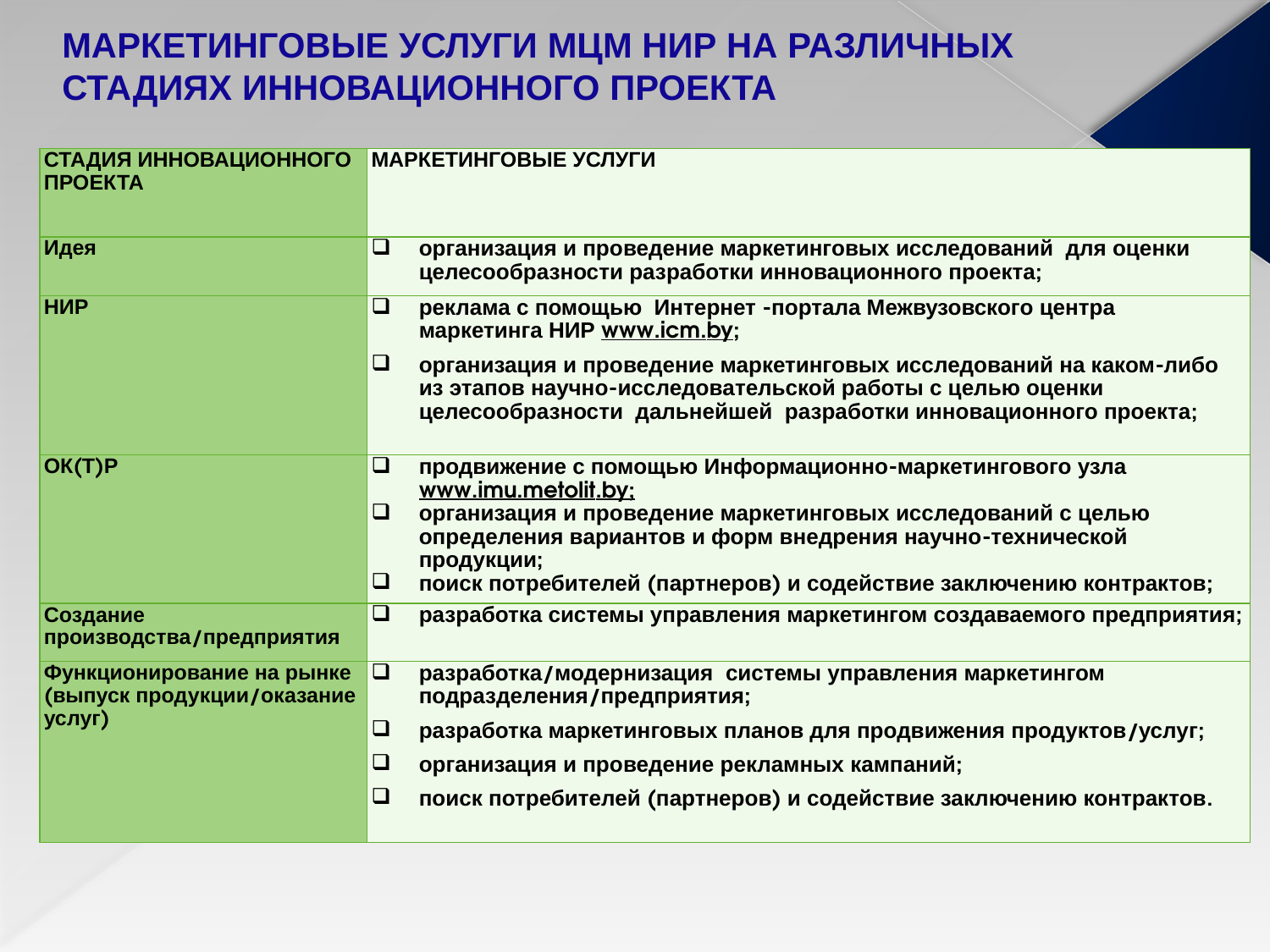

# Маркетинговые услуги мцм нир на различных стадиях инновационного проекта
| Стадия инновационного проекта | Маркетинговые услуги |
| --- | --- |
| Идея | организация и проведение маркетинговых исследований для оценки целесообразности разработки инновационного проекта; |
| НИР | реклама с помощью Интернет -портала Межвузовского центра маркетинга НИР www.icm.by; организация и проведение маркетинговых исследований на каком-либо из этапов научно-исследовательской работы с целью оценки целесообразности дальнейшей разработки инновационного проекта; |
| ОК(Т)Р | продвижение с помощью Информационно-маркетингового узла www.imu.metolit.by; организация и проведение маркетинговых исследований с целью определения вариантов и форм внедрения научно-технической продукции; поиск потребителей (партнеров) и содействие заключению контрактов; |
| Создание производства/предприятия | разработка системы управления маркетингом создаваемого предприятия; |
| Функционирование на рынке (выпуск продукции/оказание услуг) | разработка/модернизация системы управления маркетингом подразделения/предприятия; разработка маркетинговых планов для продвижения продуктов/услуг; организация и проведение рекламных кампаний; поиск потребителей (партнеров) и содействие заключению контрактов. |